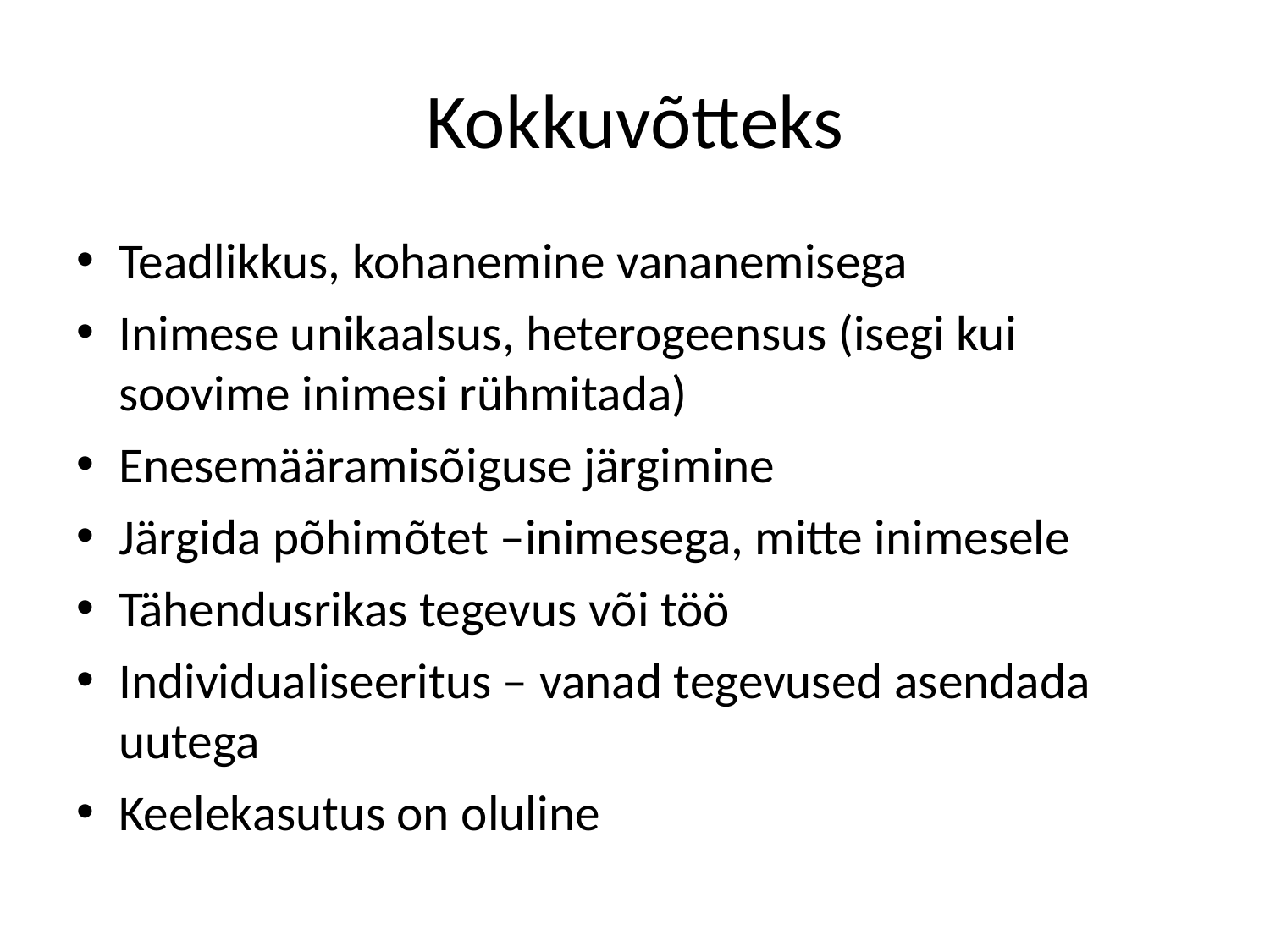

# Kokkuvõtteks
Teadlikkus, kohanemine vananemisega
Inimese unikaalsus, heterogeensus (isegi kui soovime inimesi rühmitada)
Enesemääramisõiguse järgimine
Järgida põhimõtet –inimesega, mitte inimesele
Tähendusrikas tegevus või töö
Individualiseeritus – vanad tegevused asendada uutega
Keelekasutus on oluline